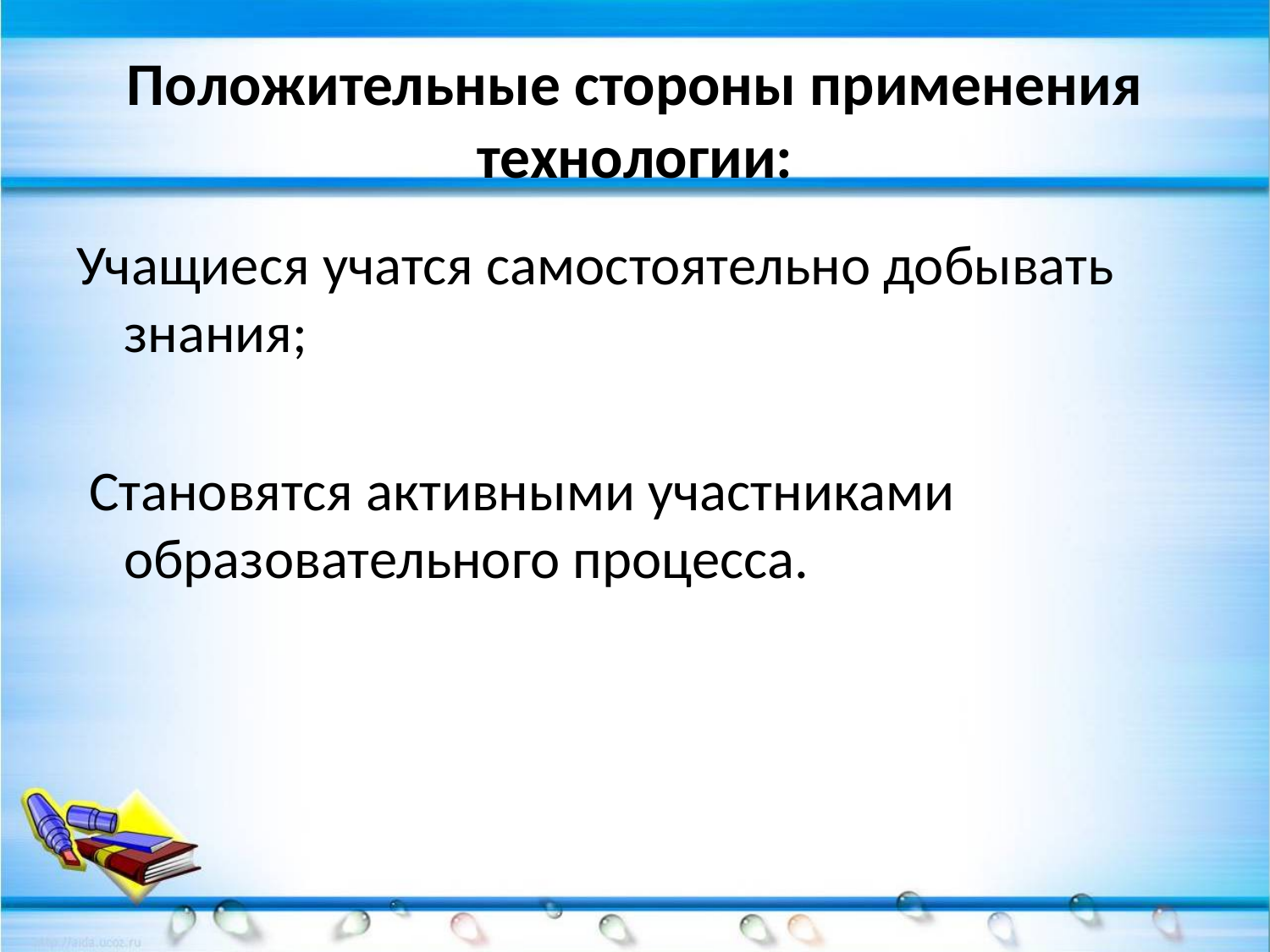

# Положительные стороны применения технологии:
Учащиеся учатся самостоятельно добывать знания;

 Становятся активными участниками образовательного процесса.